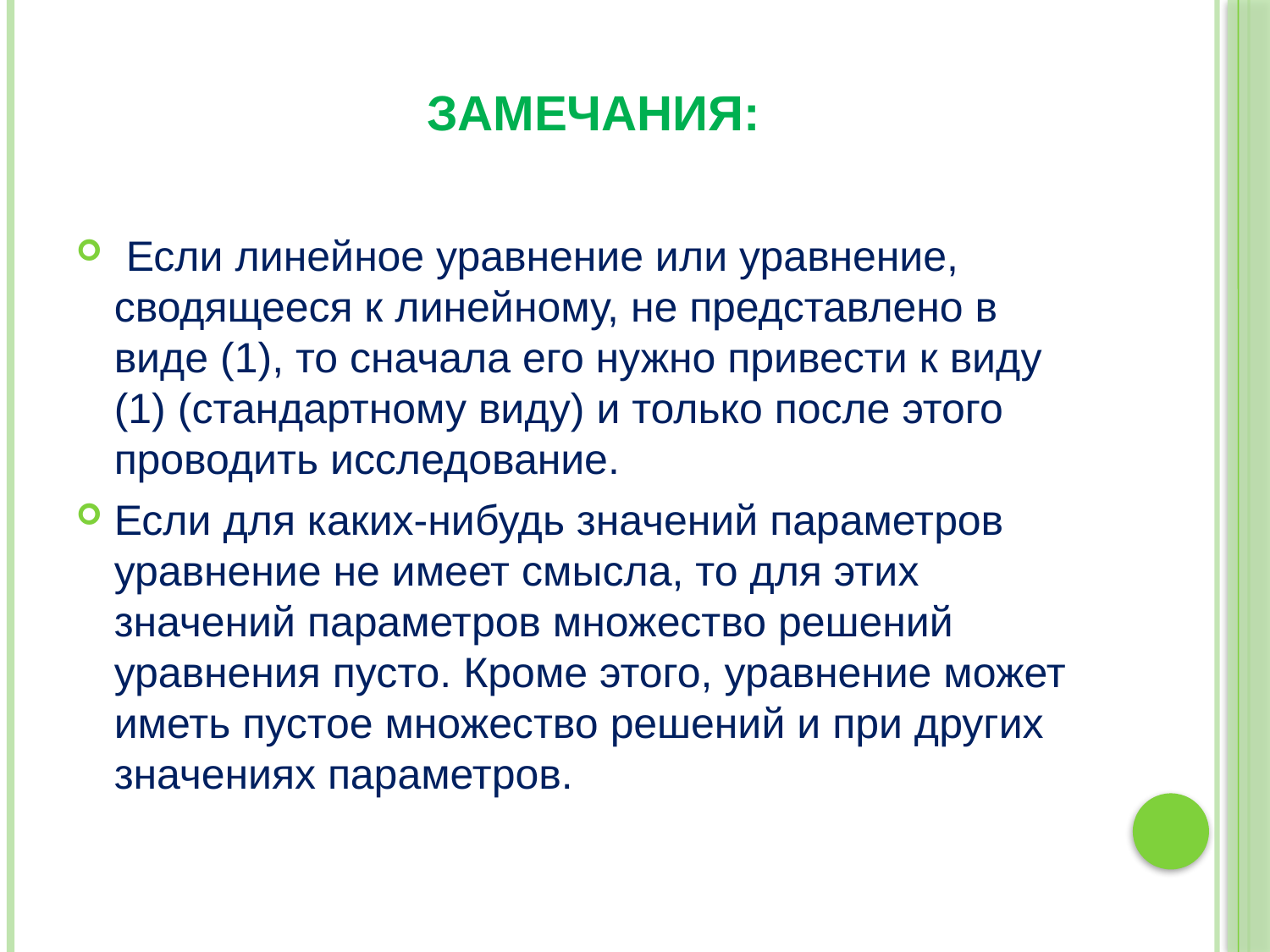

# Замечания:
 Если линейное уравнение или уравнение, сводящееся к линейному, не представлено в виде (1), то сначала его нужно привести к виду (1) (стандартному виду) и только после этого проводить исследование.
Если для каких-нибудь значений параметров уравнение не имеет смысла, то для этих значений параметров множество решений уравнения пусто. Кроме этого, уравнение может иметь пустое множество решений и при других значениях параметров.